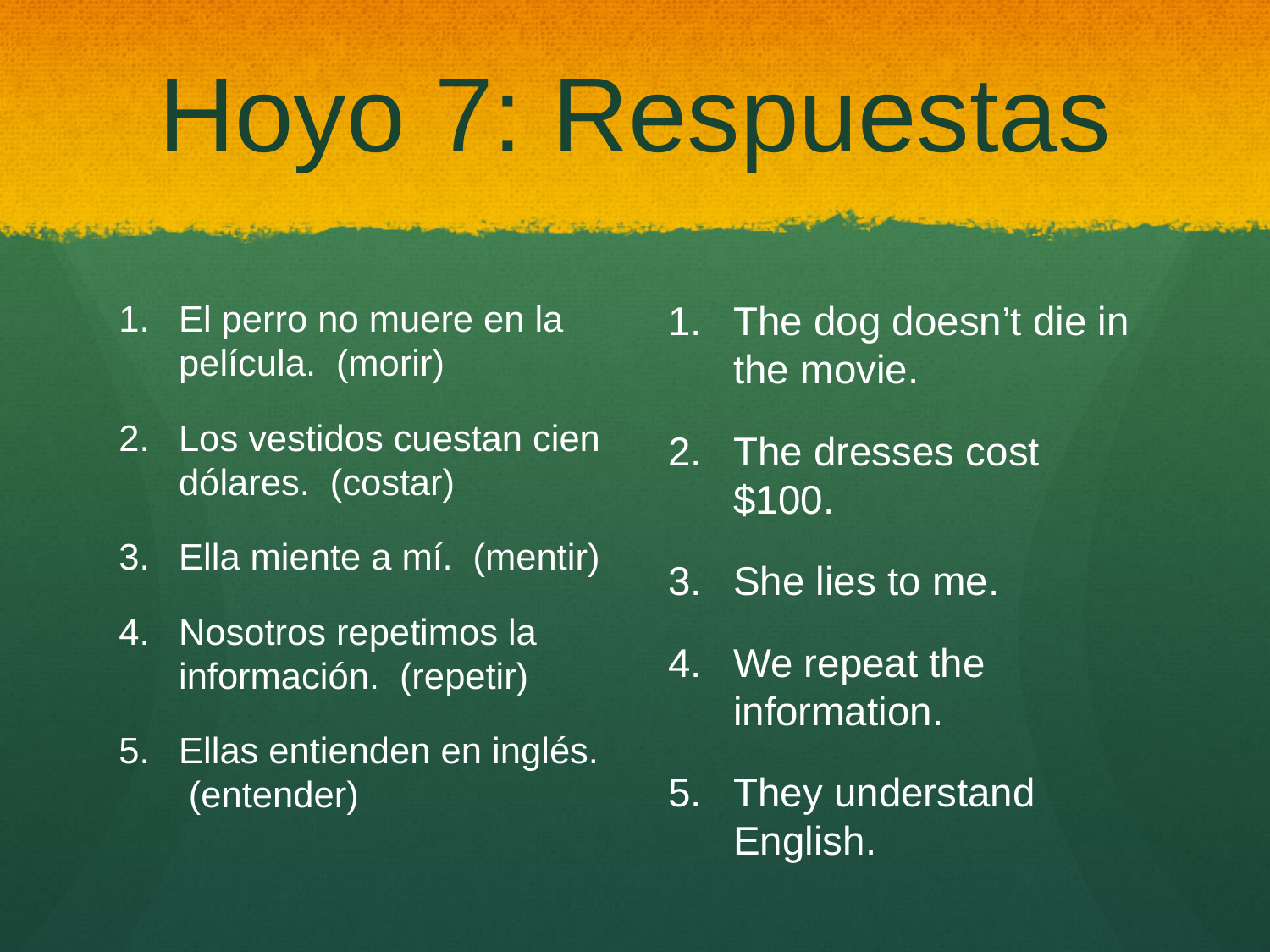

# Hoyo 7: Respuestas
El perro no muere en la película.  (morir)
Los vestidos cuestan cien dólares.  (costar)
Ella miente a mí.  (mentir)
Nosotros repetimos la información.  (repetir)
Ellas entienden en inglés.  (entender)
The dog doesn’t die in the movie.
The dresses cost $100.
She lies to me.
We repeat the information.
They understand English.